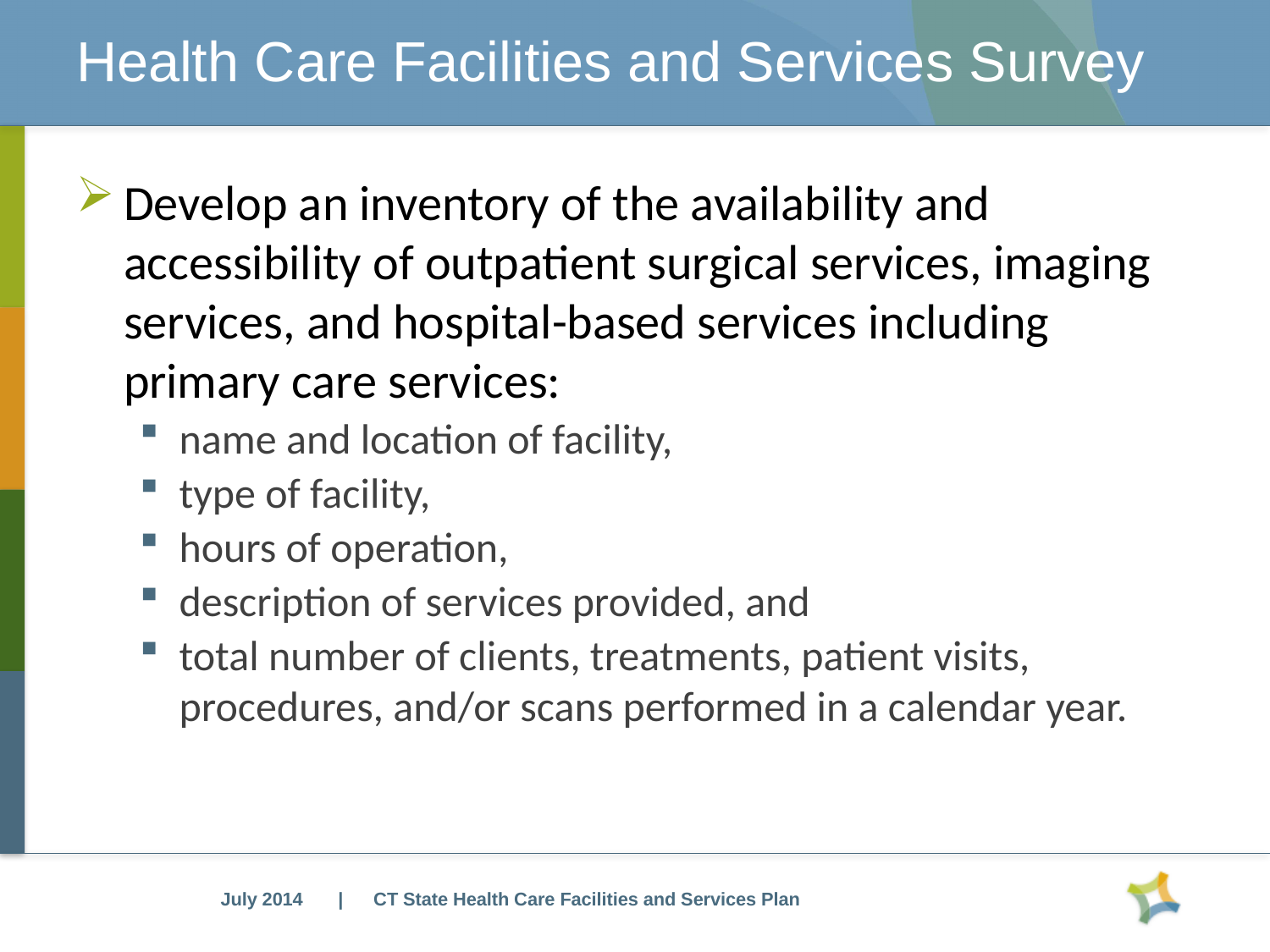

# Health Care Facilities and Services Survey
Develop an inventory of the availability and accessibility of outpatient surgical services, imaging services, and hospital-based services including primary care services:
name and location of facility,
type of facility,
hours of operation,
description of services provided, and
total number of clients, treatments, patient visits, procedures, and/or scans performed in a calendar year.

|      CT State Health Care Facilities and Services Plan
July 2014